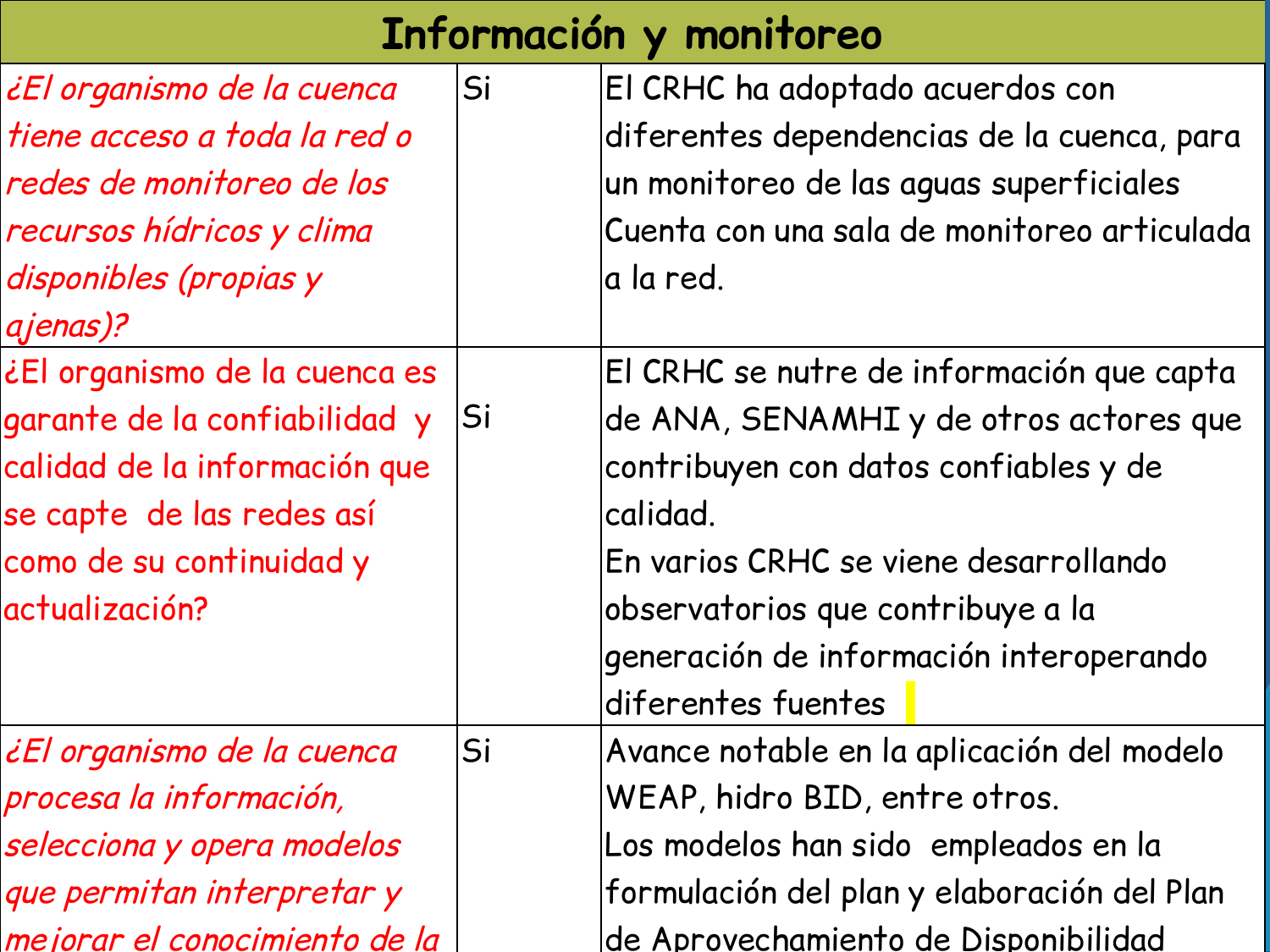

| Información y monitoreo |  |  |
| --- | --- | --- |
| ¿El organismo de la cuenca tiene acceso a toda la red o redes de monitoreo de los recursos hídricos y clima disponibles (propias y ajenas)? | Si | El CRHC ha adoptado acuerdos con diferentes dependencias de la cuenca, para un monitoreo de las aguas superficiales Cuenta con una sala de monitoreo articulada a la red. |
| ¿El organismo de la cuenca es garante de la confiabilidad y calidad de la información que se capte de las redes así como de su continuidad y actualización? | Si | El CRHC se nutre de información que capta de ANA, SENAMHI y de otros actores que contribuyen con datos confiables y de calidad. En varios CRHC se viene desarrollando observatorios que contribuye a la generación de información interoperando diferentes fuentes |
| ¿El organismo de la cuenca procesa la información, selecciona y opera modelos que permitan interpretar y mejorar el conocimiento de la cuenca? | Si | Avance notable en la aplicación del modelo WEAP, hidro BID, entre otros. Los modelos han sido empleados en la formulación del plan y elaboración del Plan de Aprovechamiento de Disponibilidad Hídrica. Existe Grupos de Trabajo. |
| ¿El monitoreo, sirve para mantener informados a los miembros del Consejos de RH de la cuenca? | Si | Existe un programa de monitoreo en el Plan de Gestión para evaluar cuanto de la brecha definida en el diagnóstico se ha cubierto. |